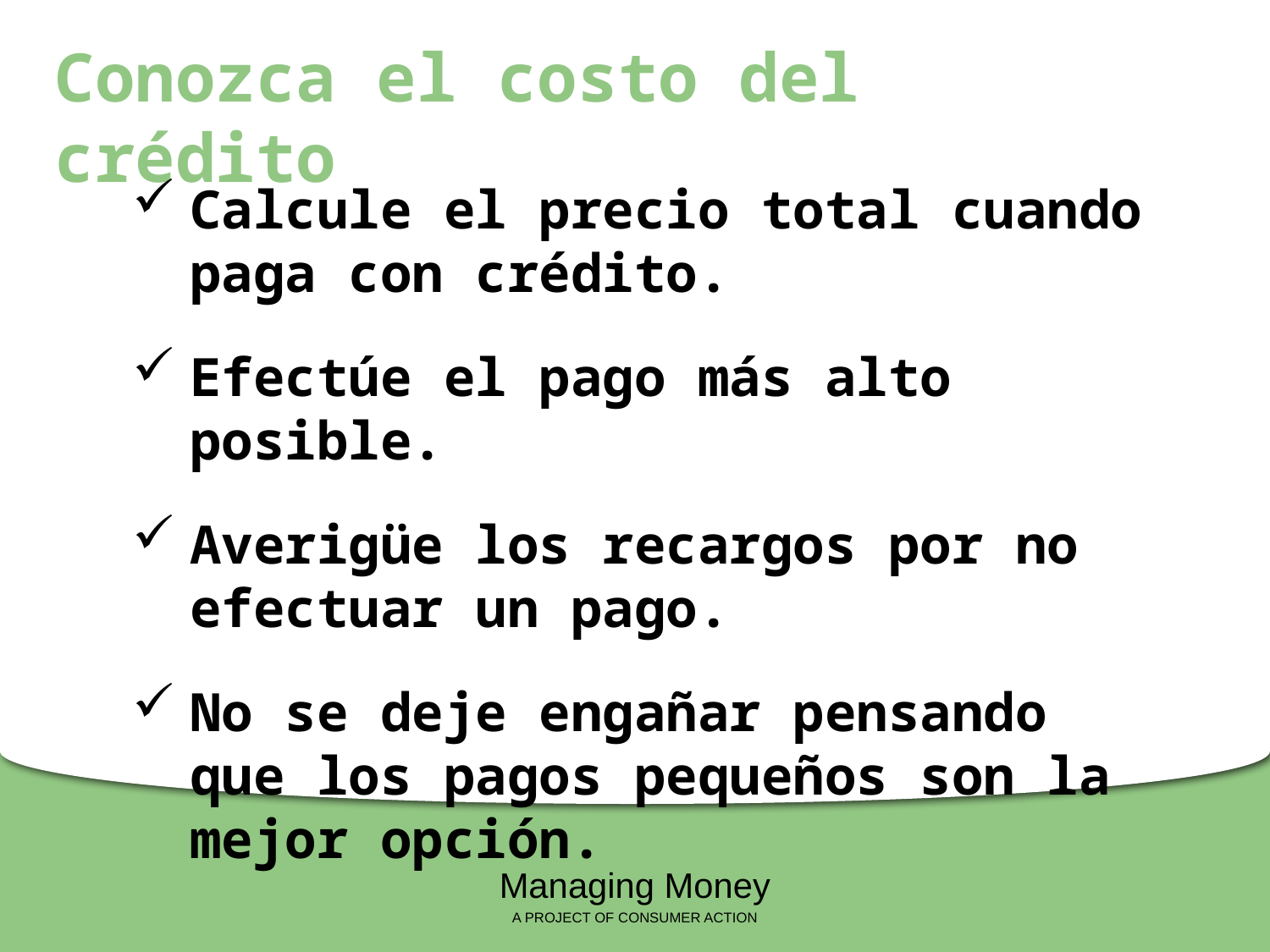

Conozca el costo del crédito
Calcule el precio total cuando paga con crédito.
Efectúe el pago más alto posible.
Averigüe los recargos por no efectuar un pago.
No se deje engañar pensando que los pagos pequeños son la mejor opción.

Managing Money
A PROJECT OF CONSUMER ACTION